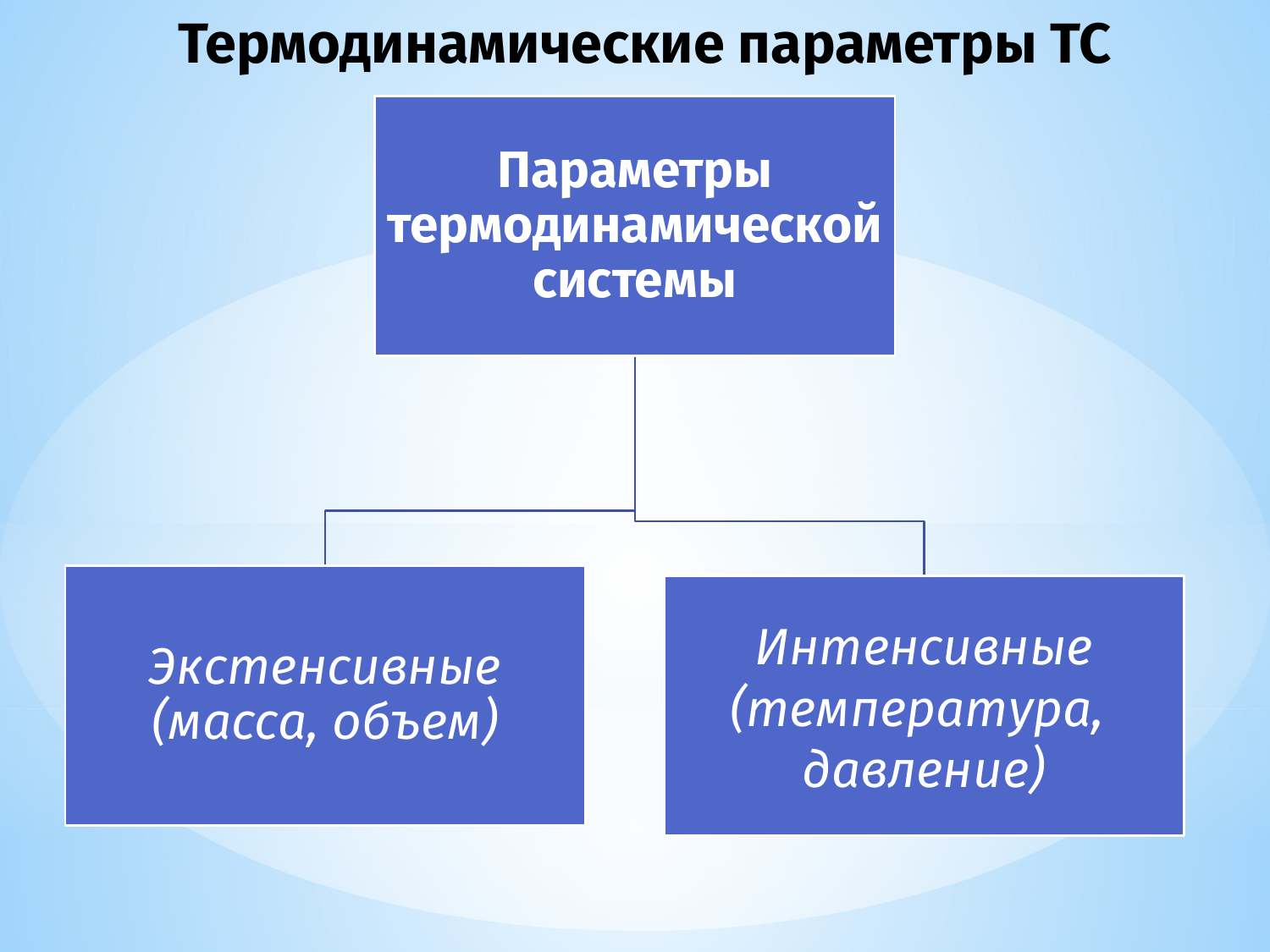

# Термодинамические параметры ТС
Параметры термодинамической системы
Экстенсивные (масса, объем)
Интенсивные (температура,
давление)